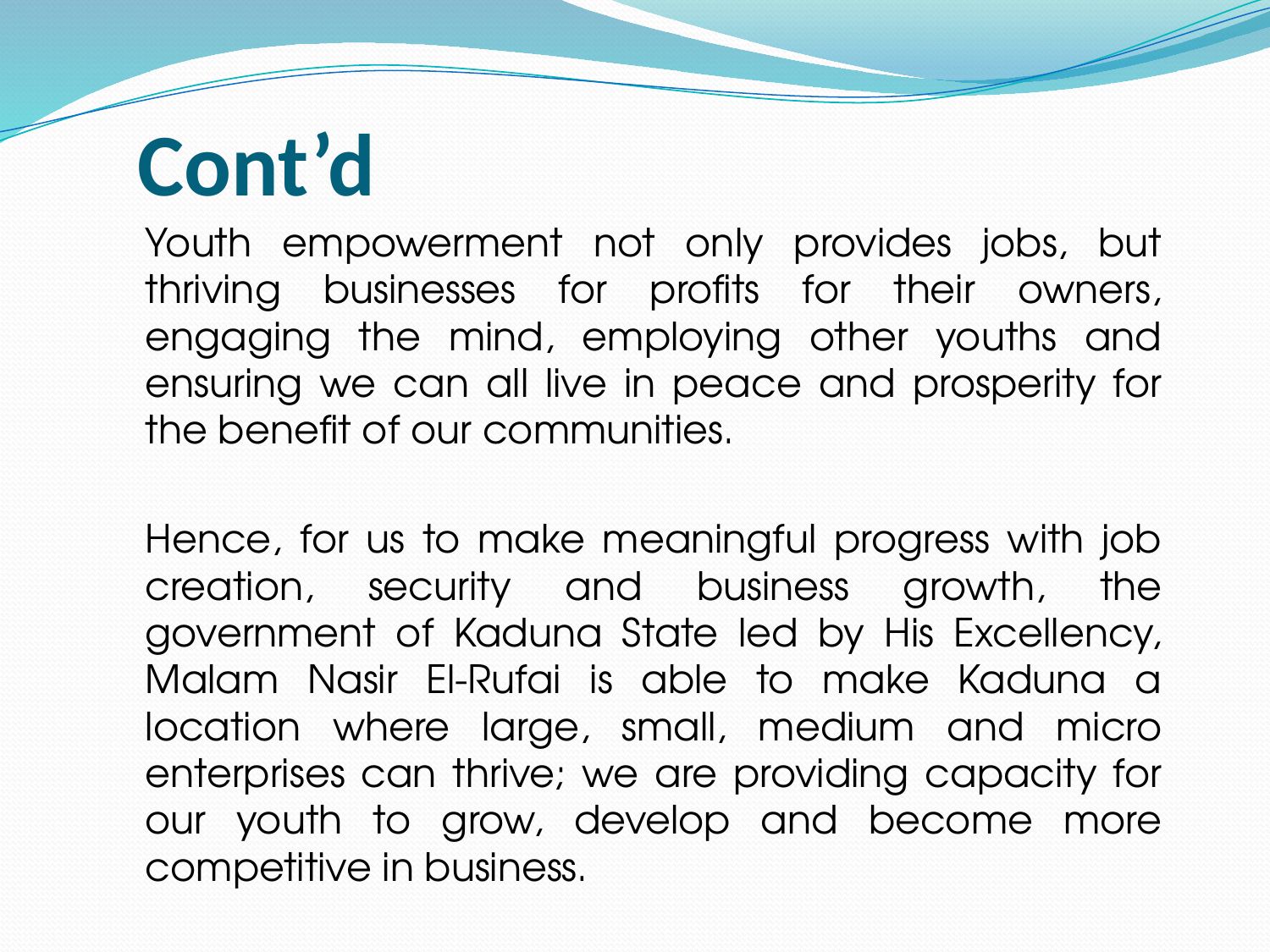

# Cont’d
	Youth empowerment not only provides jobs, but thriving businesses for profits for their owners, engaging the mind, employing other youths and ensuring we can all live in peace and prosperity for the benefit of our communities.

	Hence, for us to make meaningful progress with job creation, security and business growth, the government of Kaduna State led by His Excellency, Malam Nasir El-Rufai is able to make Kaduna a location where large, small, medium and micro enterprises can thrive; we are providing capacity for our youth to grow, develop and become more competitive in business.